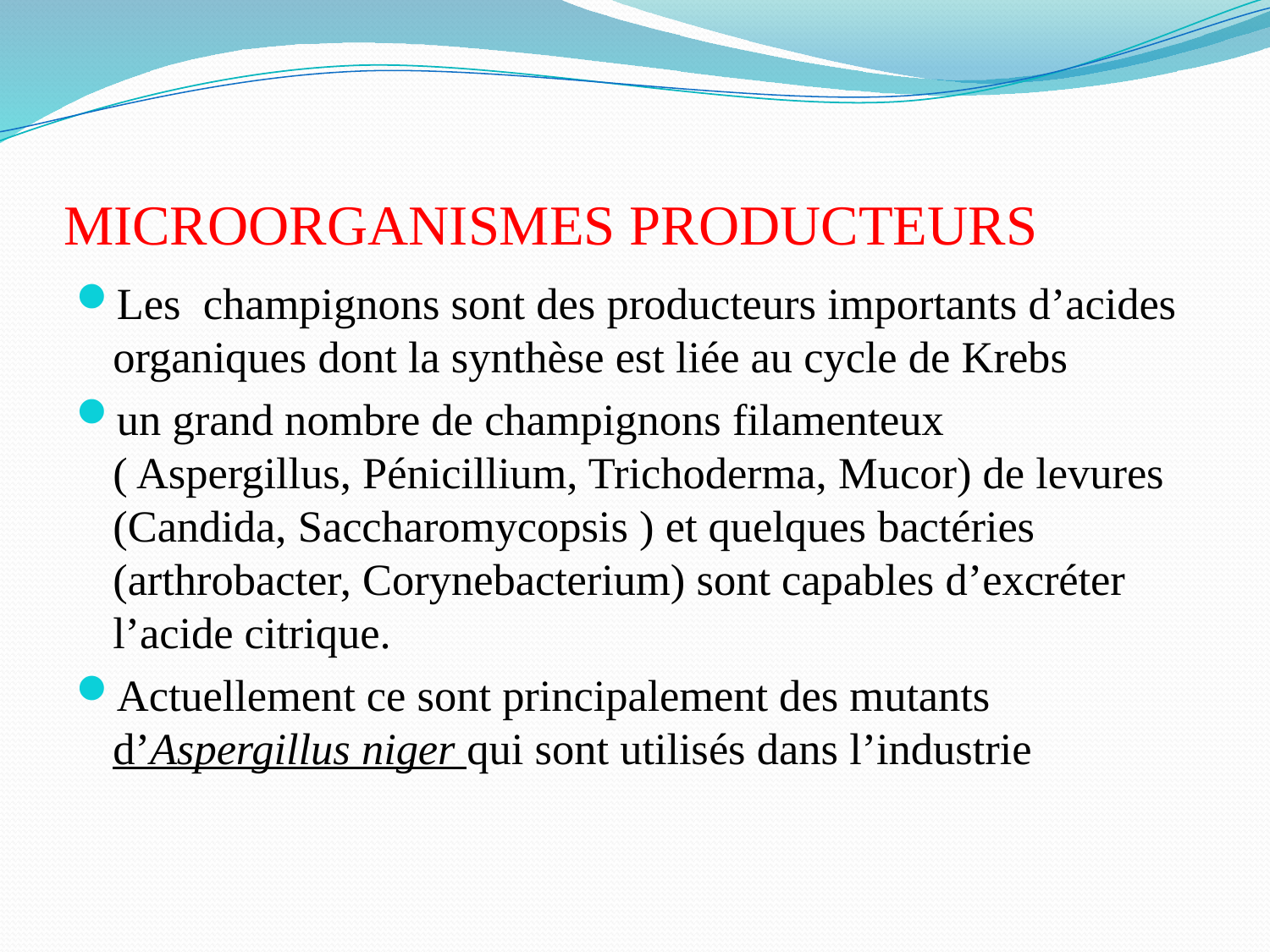

# MICROORGANISMES PRODUCTEURS
Les  champignons sont des producteurs importants d’acides organiques dont la synthèse est liée au cycle de Krebs
un grand nombre de champignons filamenteux ( Aspergillus, Pénicillium, Trichoderma, Mucor) de levures (Candida, Saccharomycopsis ) et quelques bactéries (arthrobacter, Corynebacterium) sont capables d’excréter l’acide citrique.
Actuellement ce sont principalement des mutants d’Aspergillus niger qui sont utilisés dans l’industrie